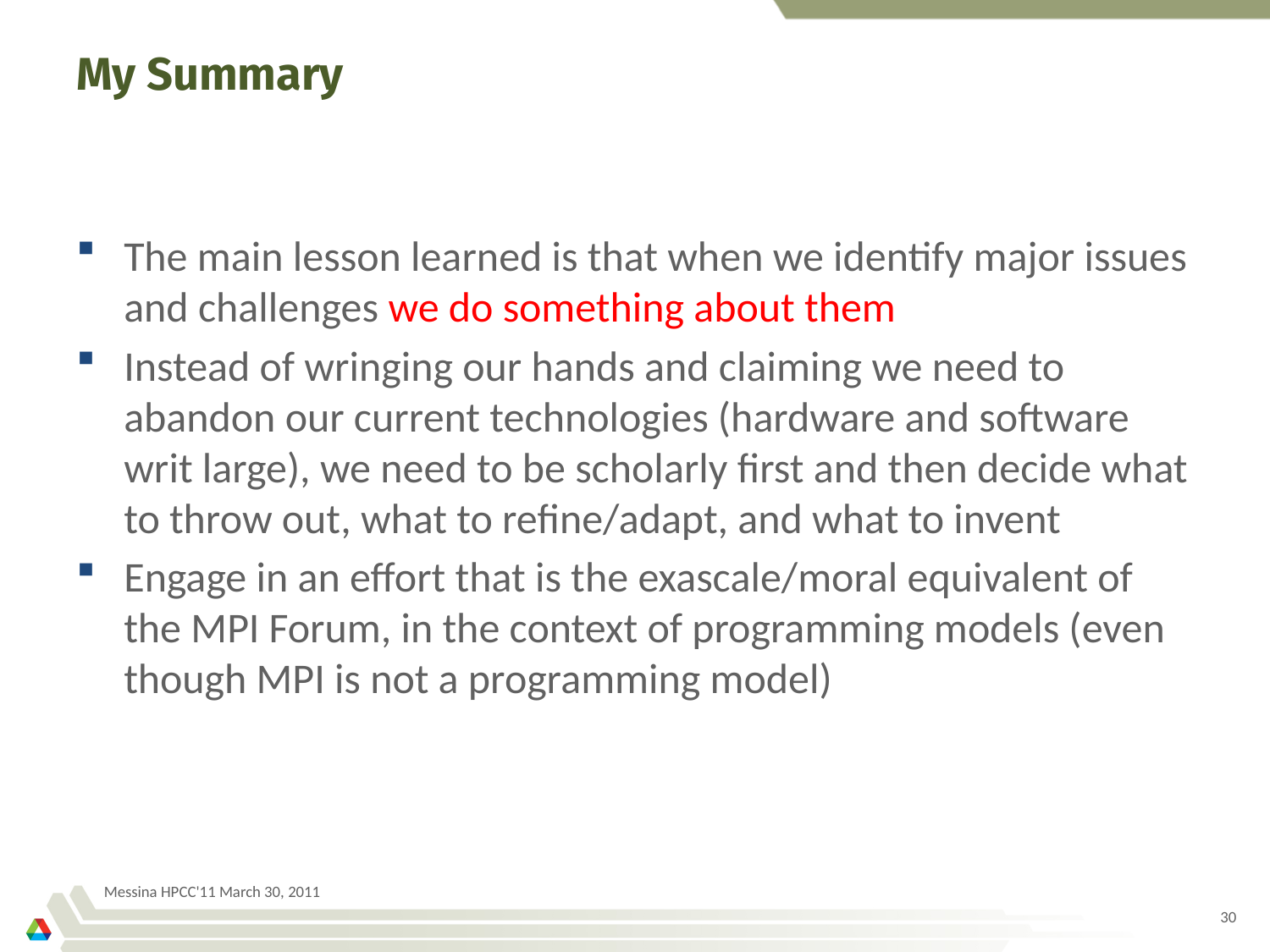

# My Summary
The main lesson learned is that when we identify major issues and challenges we do something about them
Instead of wringing our hands and claiming we need to abandon our current technologies (hardware and software writ large), we need to be scholarly first and then decide what to throw out, what to refine/adapt, and what to invent
Engage in an effort that is the exascale/moral equivalent of the MPI Forum, in the context of programming models (even though MPI is not a programming model)
Messina HPCC'11 March 30, 2011
30